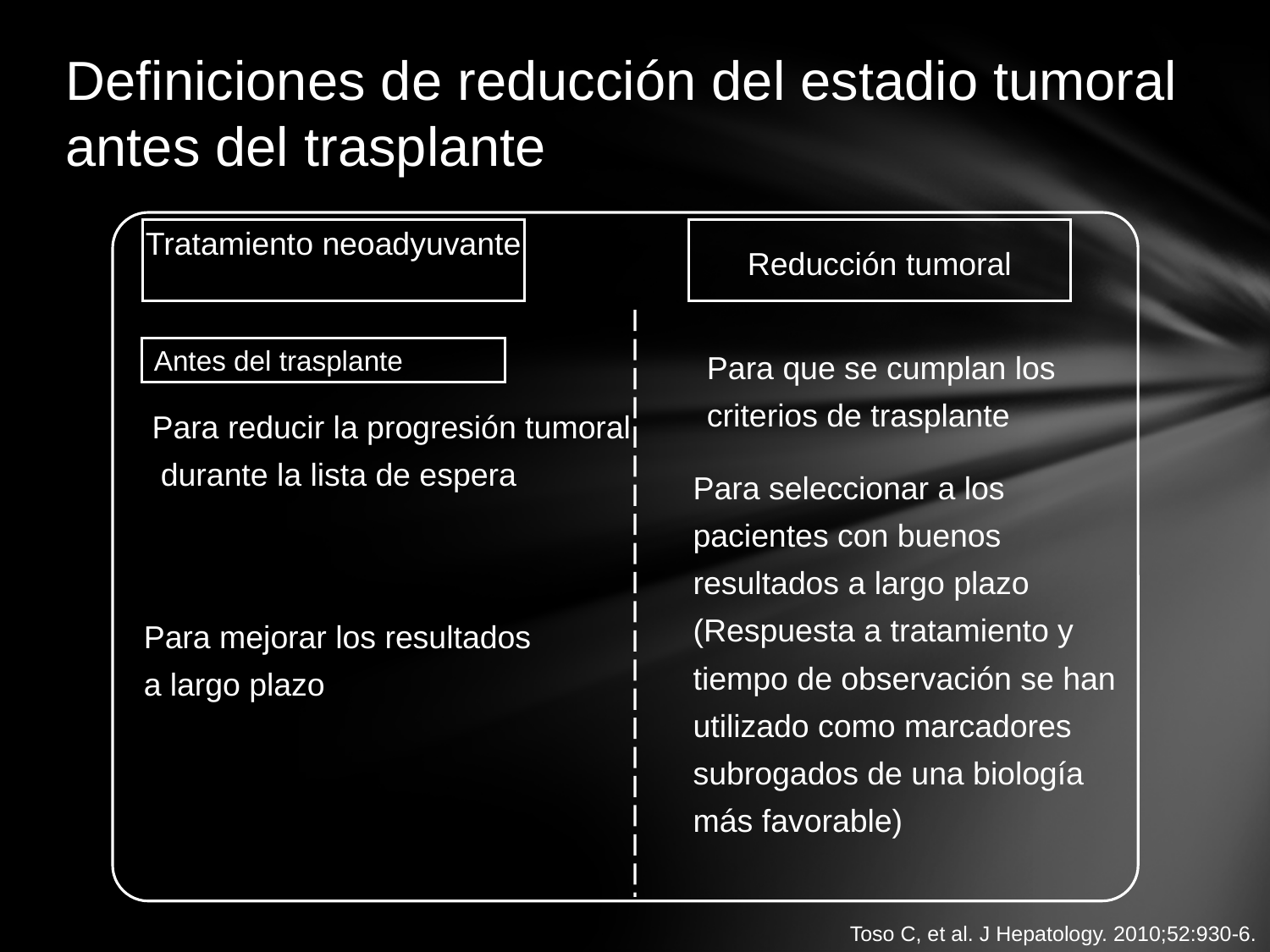

# Definiciones de reducción del estadio tumoral antes del trasplante

Tratamiento neoadyuvante
Reducción tumoral

Antes del trasplante
Para que se cumplan los
criterios de trasplante

Para reducir la progresión tumoral
 durante la lista de espera
Para seleccionar a los pacientes con buenos resultados a largo plazo (Respuesta a tratamiento y tiempo de observación se han utilizado como marcadores subrogados de una biología más favorable)
Para mejorar los resultados
a largo plazo
Toso C, et al. J Hepatology. 2010;52:930-6.